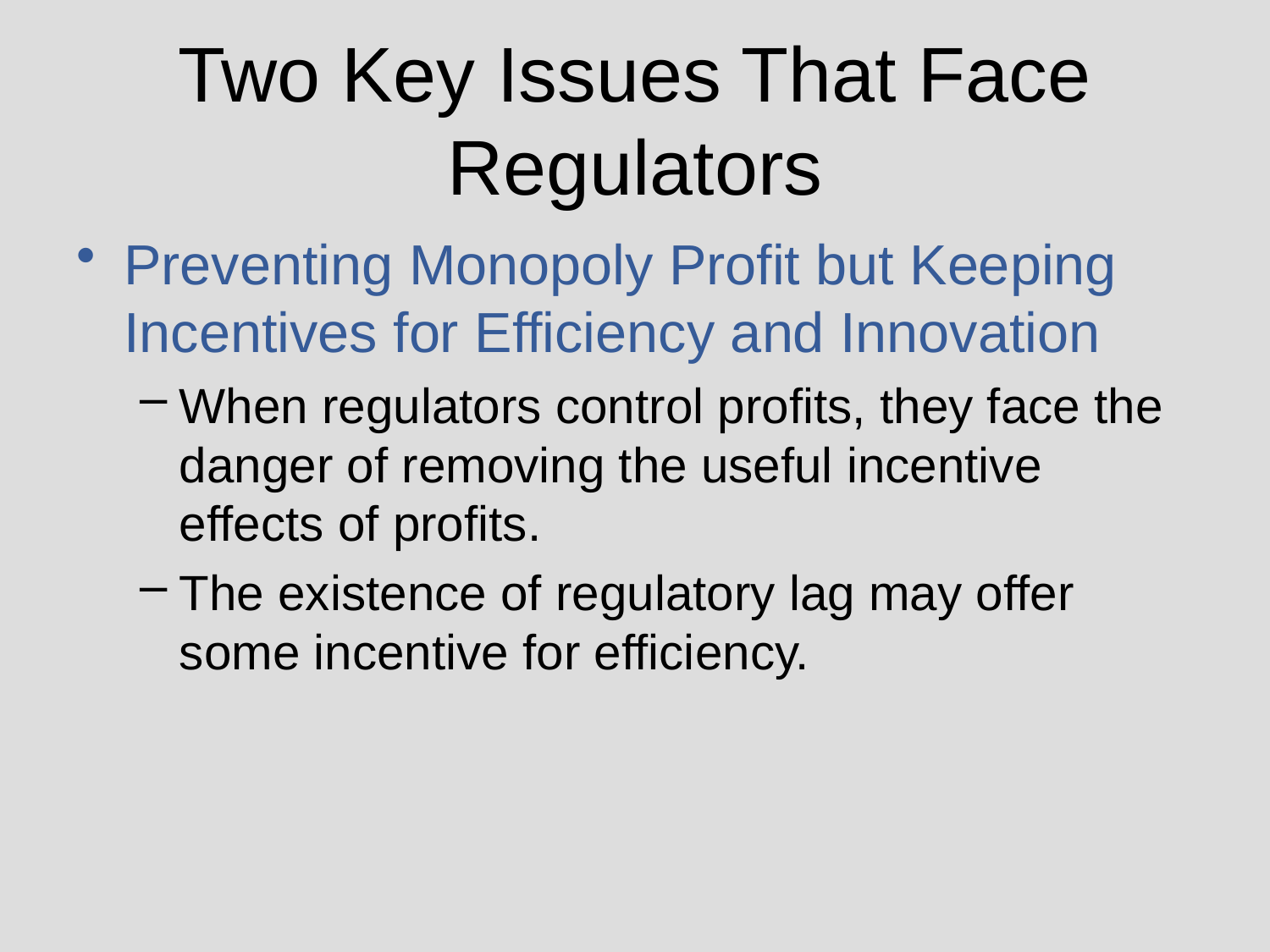

# Two Key Issues That Face Regulators
Preventing Monopoly Profit but Keeping Incentives for Efficiency and Innovation
When regulators control profits, they face the danger of removing the useful incentive effects of profits.
The existence of regulatory lag may offer some incentive for efficiency.